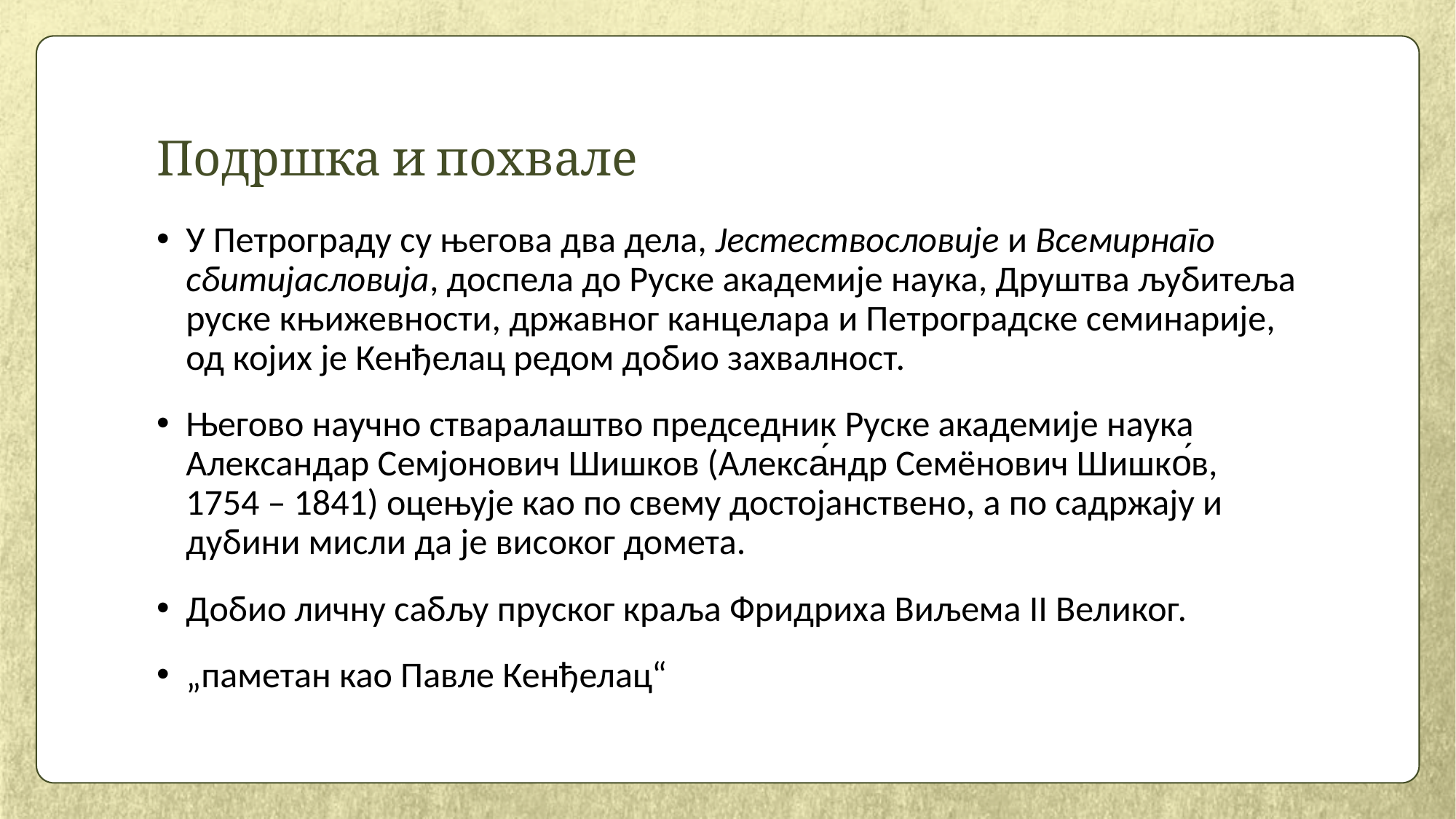

# Подршка и похвале
У Петрограду су његова два дела, Јестествословије и Всемирнаго сбитијасловија, доспела до Руске академије наука, Друштва љубитеља руске књижевности, државног канцелара и Петроградске семинарије, од којих је Кенђелац редом добио захвалност.
Његово научно стваралаштво председник Руске академије наука Александар Семјонович Шишков (Алекса́ндр Семёнович Шишко́в, 1754 – 1841) оцењује као по свему достојанствено, а по садржају и дубини мисли да је високог домета.
Добио личну сабљу пруског краља Фридрихa Виљема II Великог.
„паметан као Павле Кенђелац“